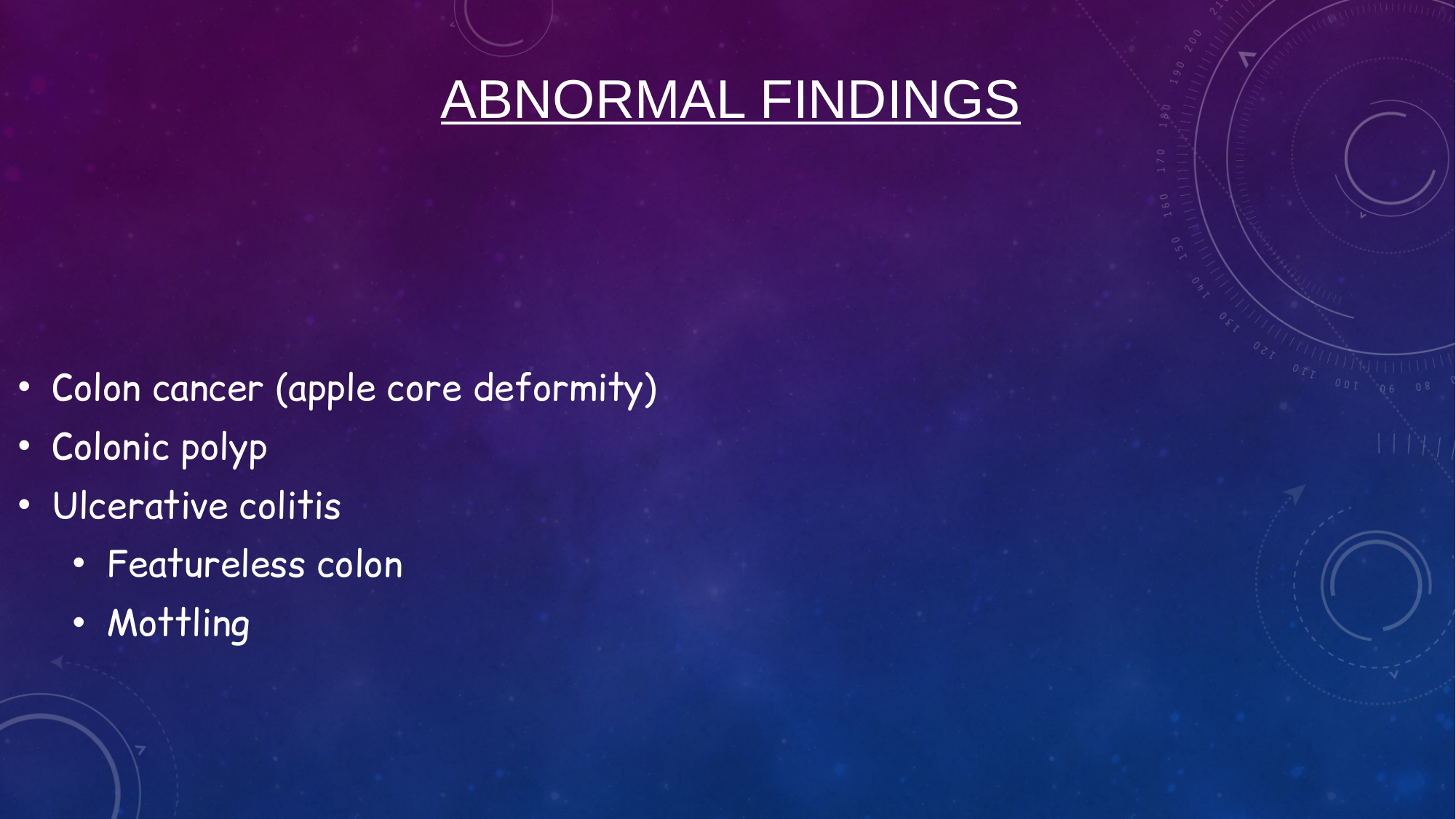

# ABNORMAL FINDINGS
Colon cancer (apple core deformity)
Colonic polyp
Ulcerative colitis
Featureless colon
Mottling